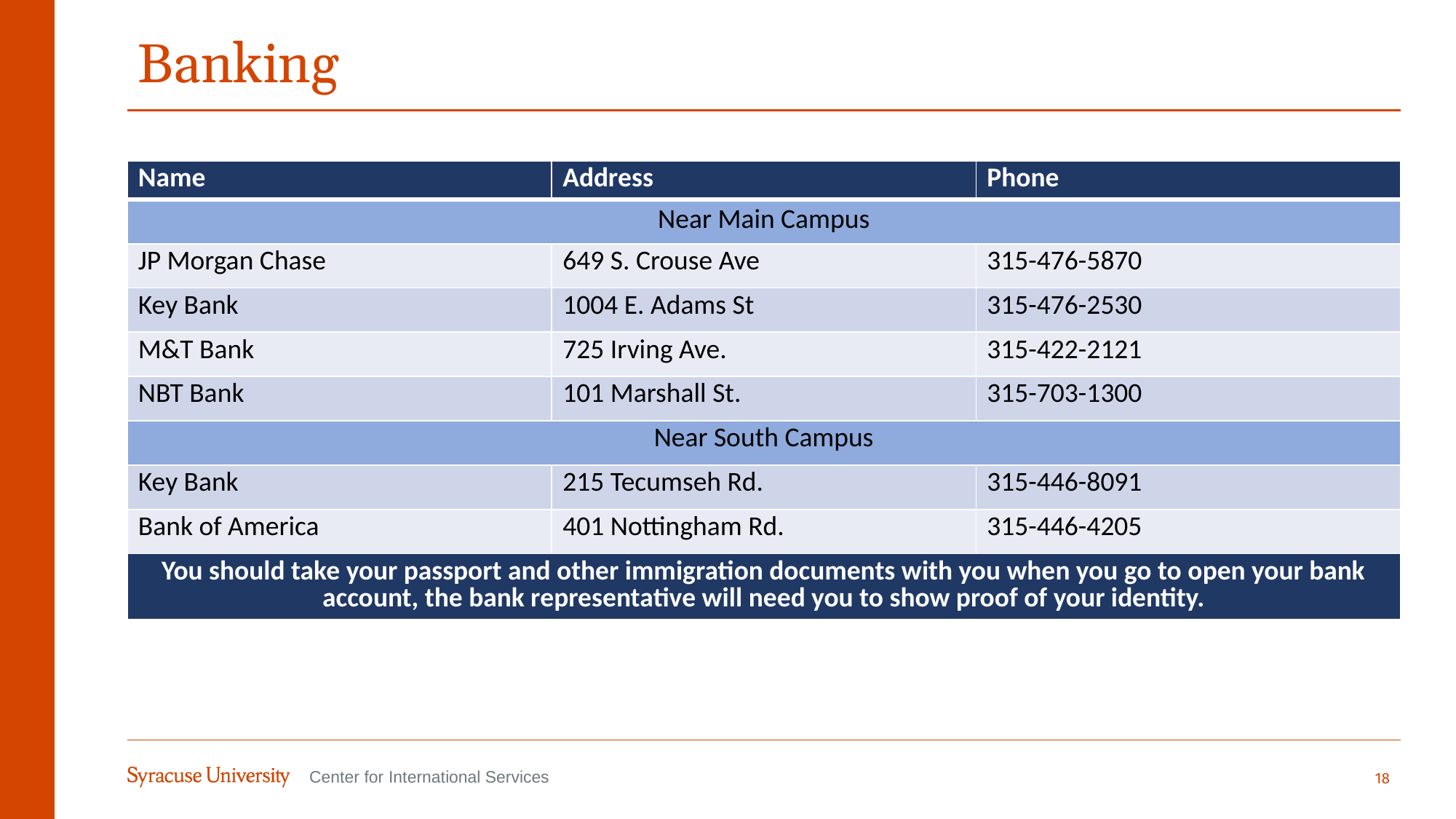

# Banking
| Name | Address | Phone |
| --- | --- | --- |
| Near Main Campus |  |  |
| JP Morgan Chase | 649 S. Crouse Ave | 315-476-5870 |
| Key Bank | 1004 E. Adams St | 315-476-2530 |
| M&T Bank | 725 Irving Ave. | 315-422-2121 |
| NBT Bank | 101 Marshall St. | 315-703-1300 |
| Near South Campus |  |  |
| Key Bank | 215 Tecumseh Rd. | 315-446-8091 |
| Bank of America | 401 Nottingham Rd. | 315-446-4205 |
| You should take your passport and other immigration documents with you when you go to open your bank account, the bank representative will need you to show proof of your identity. |  |  |
18
Center for International Services